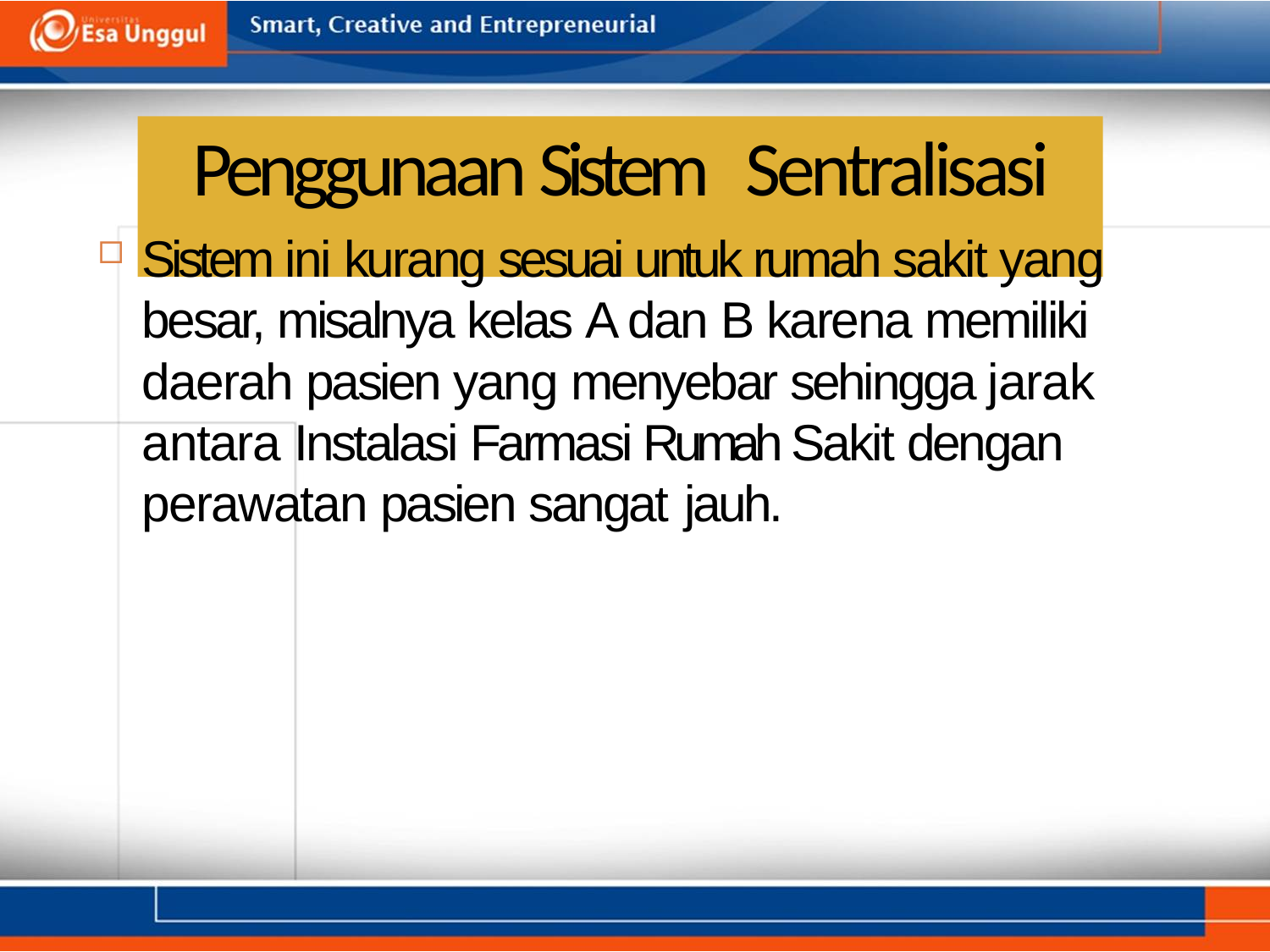

# Penggunaan Sistem  Sentralisasi
Sistem ini kurang sesuai untuk rumah sakit yang  besar, misalnya kelas A dan B  karena memiliki  daerah pasien yang menyebar sehingga jarak  antara Instalasi Farmasi Rumah Sakit dengan  perawatan pasien sangat jauh.